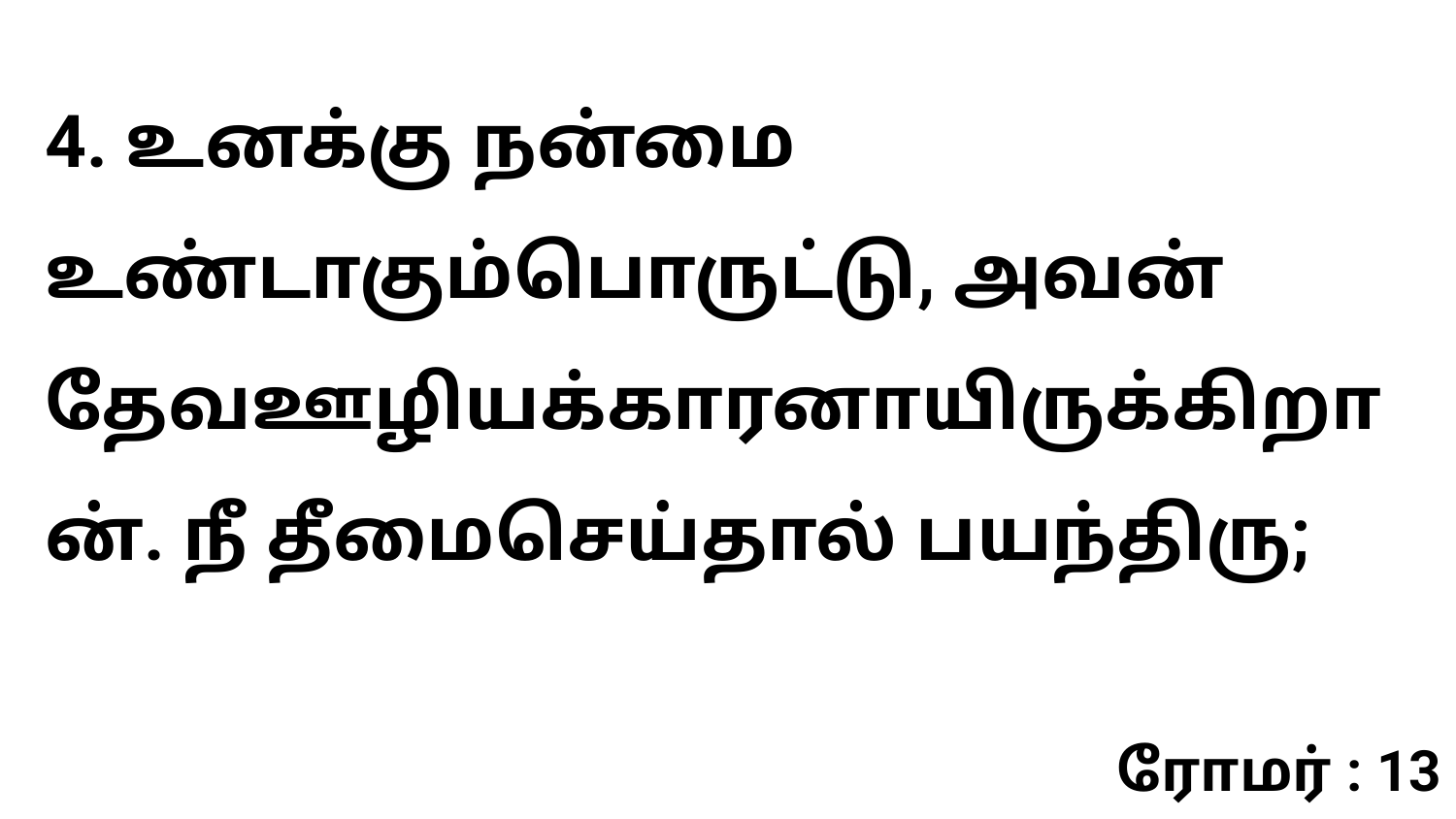

4. உனக்கு நன்மை உண்டாகும்பொருட்டு, அவன் தேவஊழியக்காரனாயிருக்கிறான். நீ தீமைசெய்தால் பயந்திரு;
ரோமர் : 13